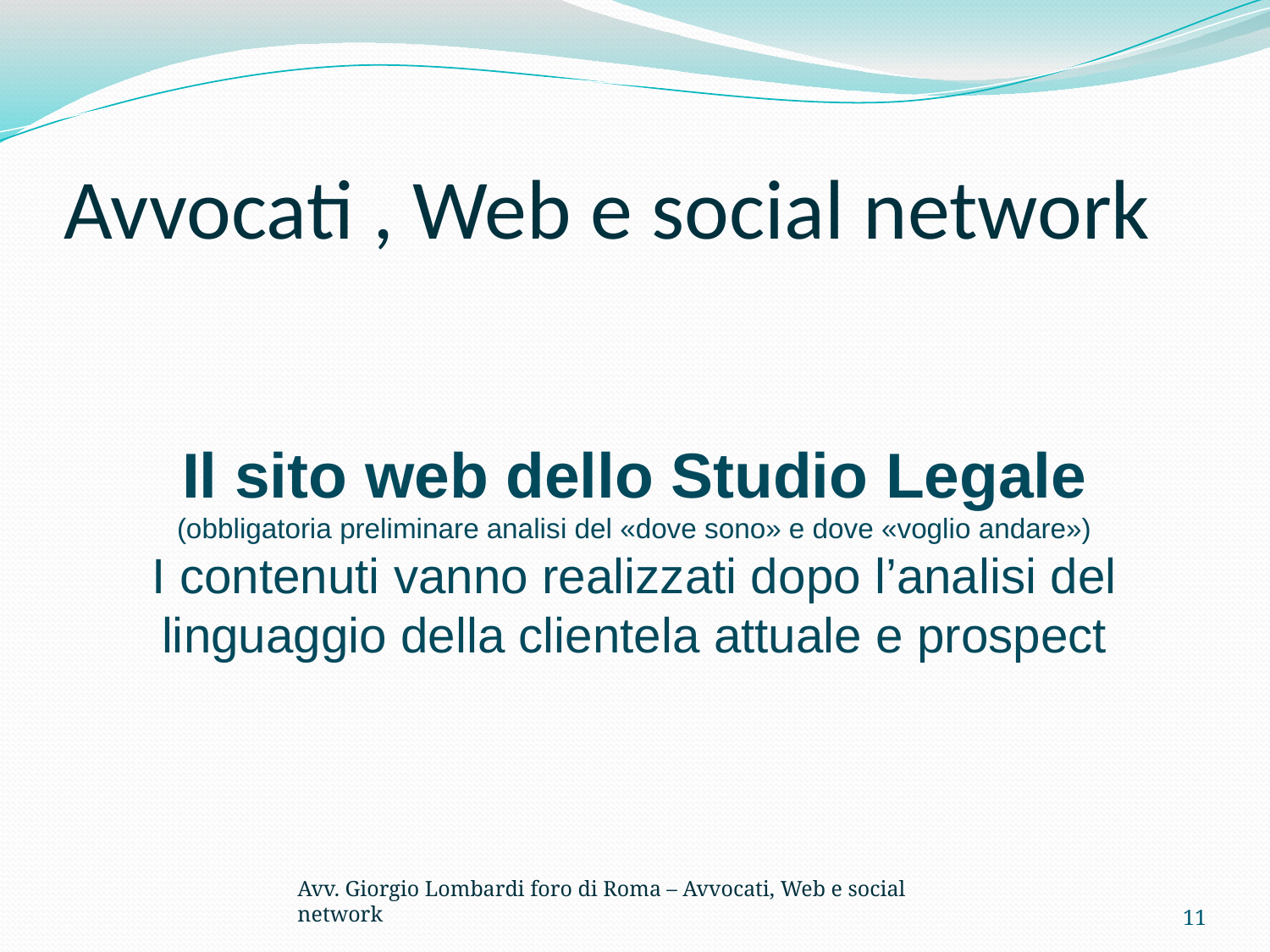

# Avvocati , Web e social network

Il sito web dello Studio Legale
(obbligatoria preliminare analisi del «dove sono» e dove «voglio andare»)
I contenuti vanno realizzati dopo l’analisi del
linguaggio della clientela attuale e prospect
11
Avv. Giorgio Lombardi foro di Roma – Avvocati, Web e social network